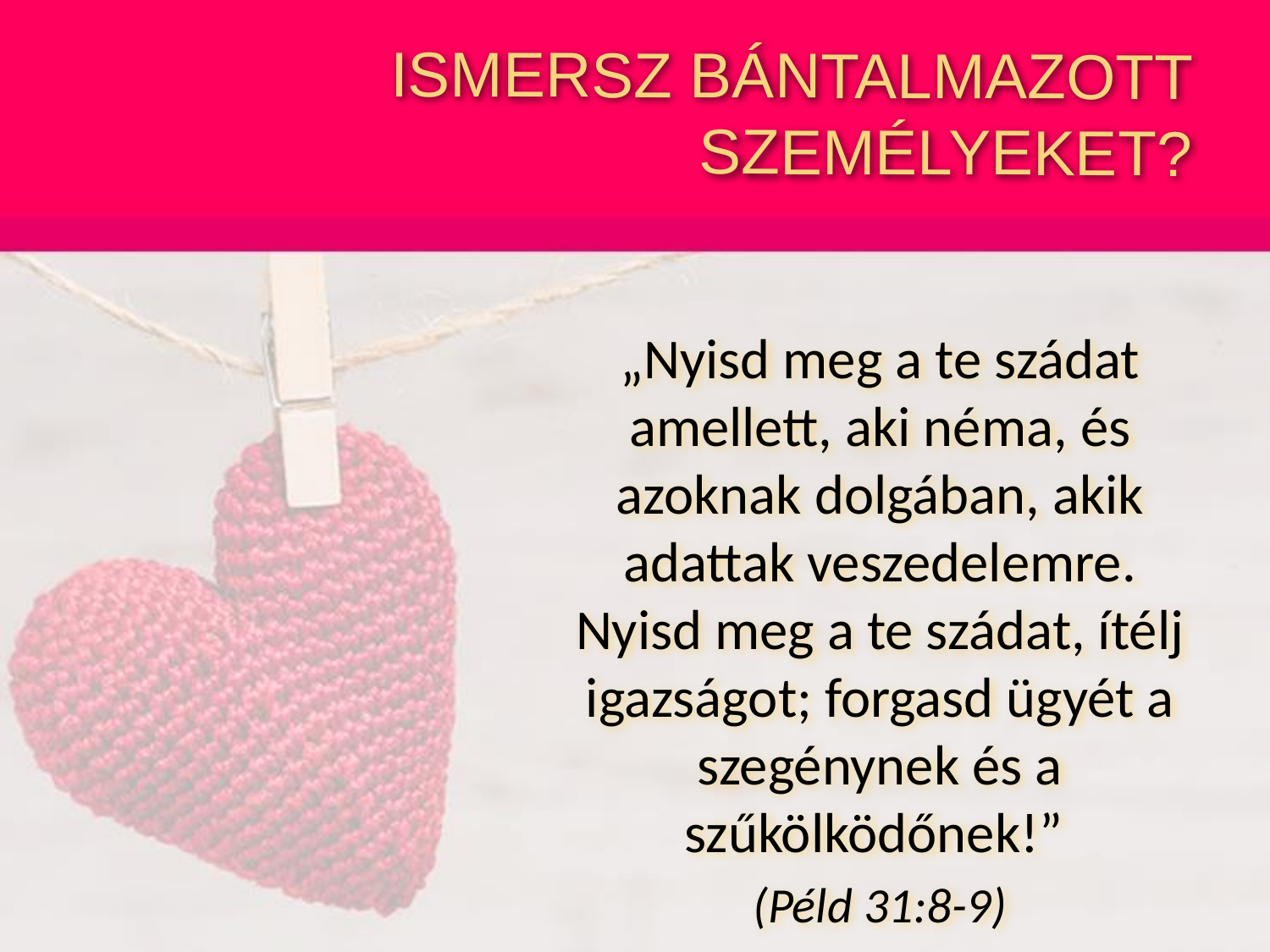

ISMERSZ BÁNTALMAZOTT SZEMÉLYEKET?
„Nyisd meg a te szádat amellett, aki néma, és azoknak dolgában, akik adattak veszedelemre. Nyisd meg a te szádat, ítélj igazságot; forgasd ügyét a szegénynek és a szűkölködőnek!”
(Péld 31:8-9)